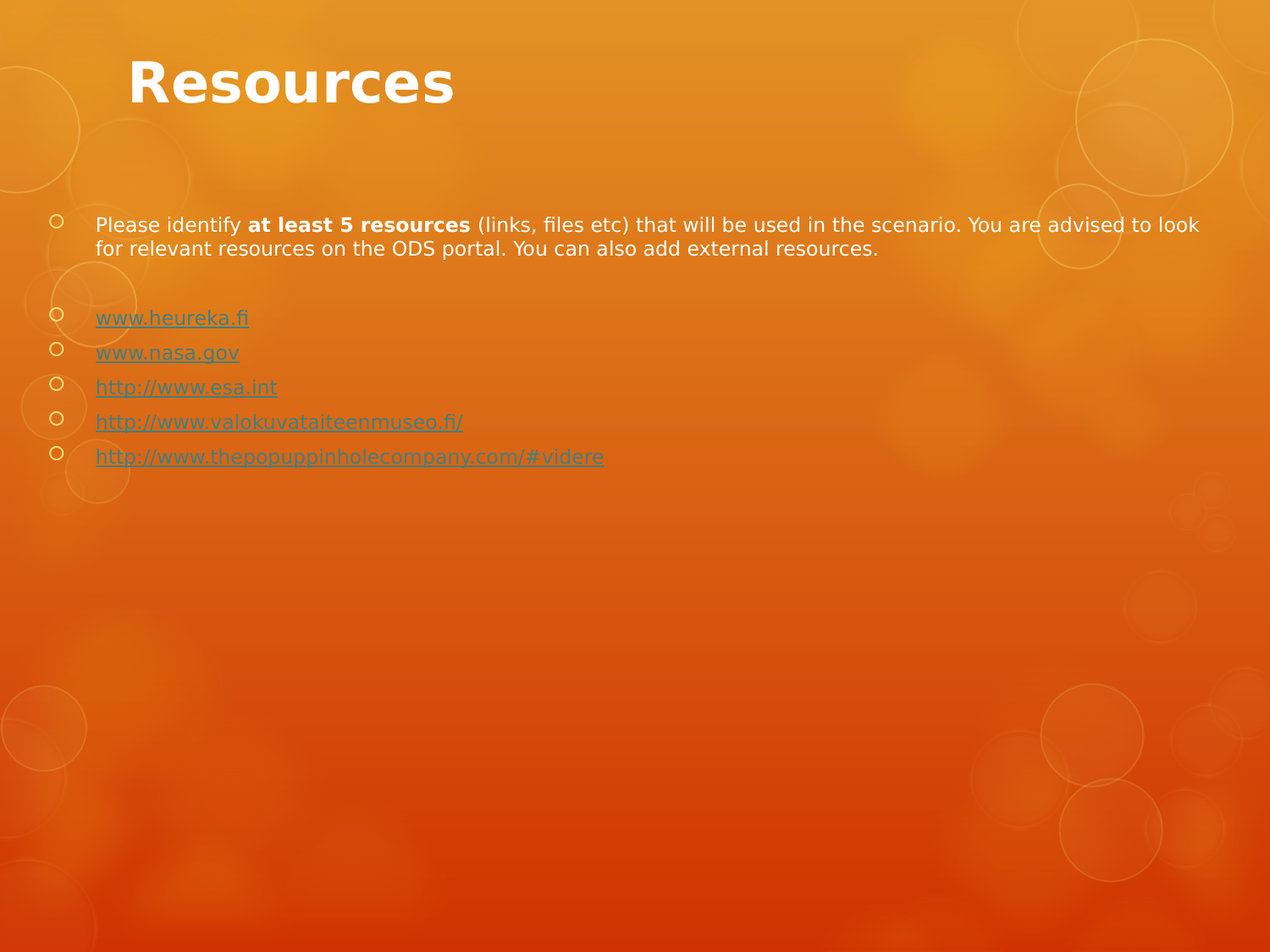

# Resources
Please identify at least 5 resources (links, files etc) that will be used in the scenario. You are advised to look for relevant resources on the ODS portal. You can also add external resources.

www.heureka.fi
www.nasa.gov
http://www.esa.int
http://www.valokuvataiteenmuseo.fi/
http://www.thepopuppinholecompany.com/#videre